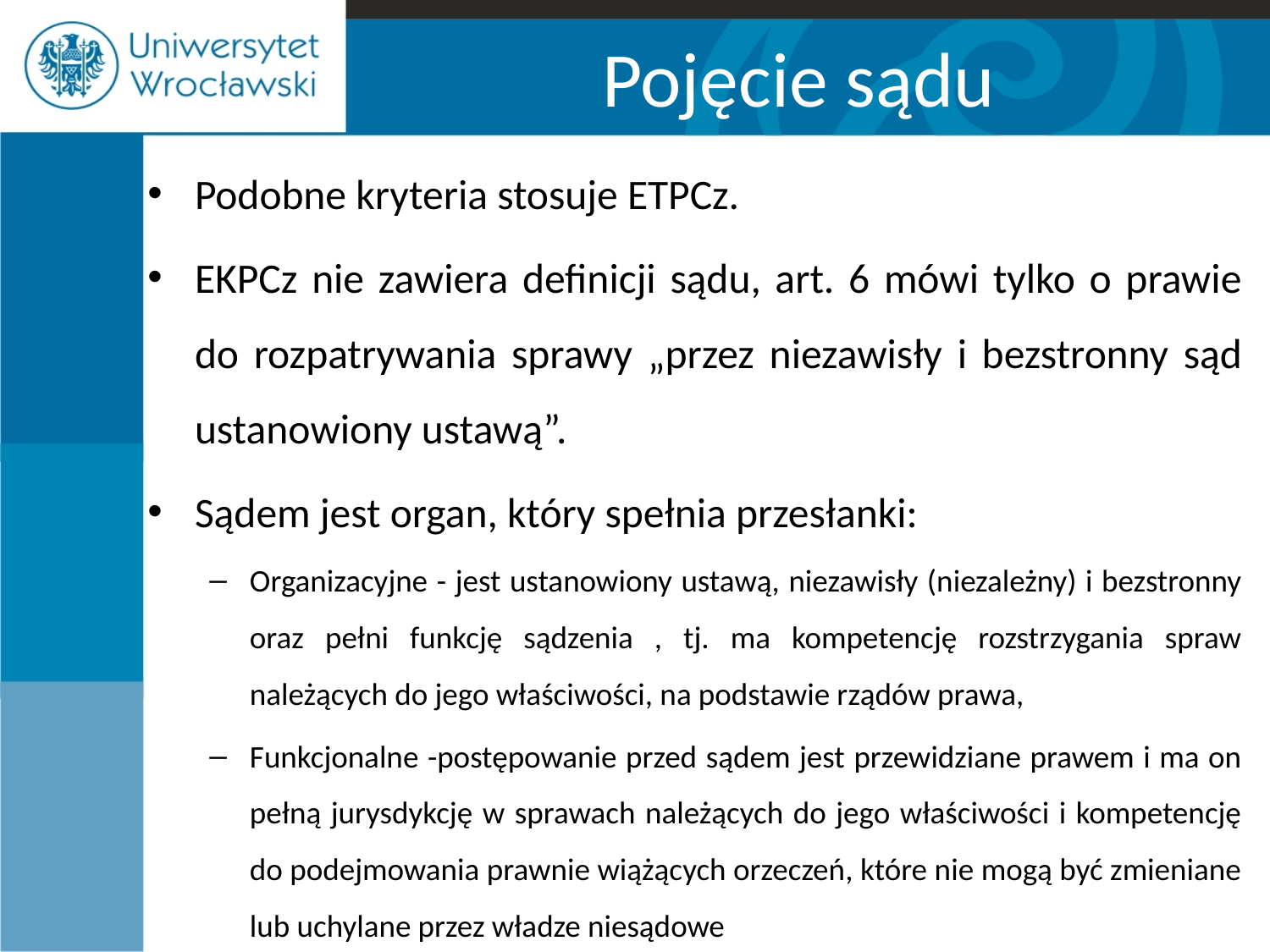

# Pojęcie sądu
Podobne kryteria stosuje ETPCz.
EKPCz nie zawiera definicji sądu, art. 6 mówi tylko o prawie do rozpatrywania sprawy „przez niezawisły i bezstronny sąd ustanowiony ustawą”.
Sądem jest organ, który spełnia przesłanki:
Organizacyjne - jest ustanowiony ustawą, niezawisły (niezależny) i bezstronny oraz pełni funkcję sądzenia , tj. ma kompetencję rozstrzygania spraw należących do jego właściwości, na podstawie rządów prawa,
Funkcjonalne -postępowanie przed sądem jest przewidziane prawem i ma on pełną jurysdykcję w sprawach należących do jego właściwości i kompetencję do podejmowania prawnie wiążących orzeczeń, które nie mogą być zmieniane lub uchylane przez władze niesądowe